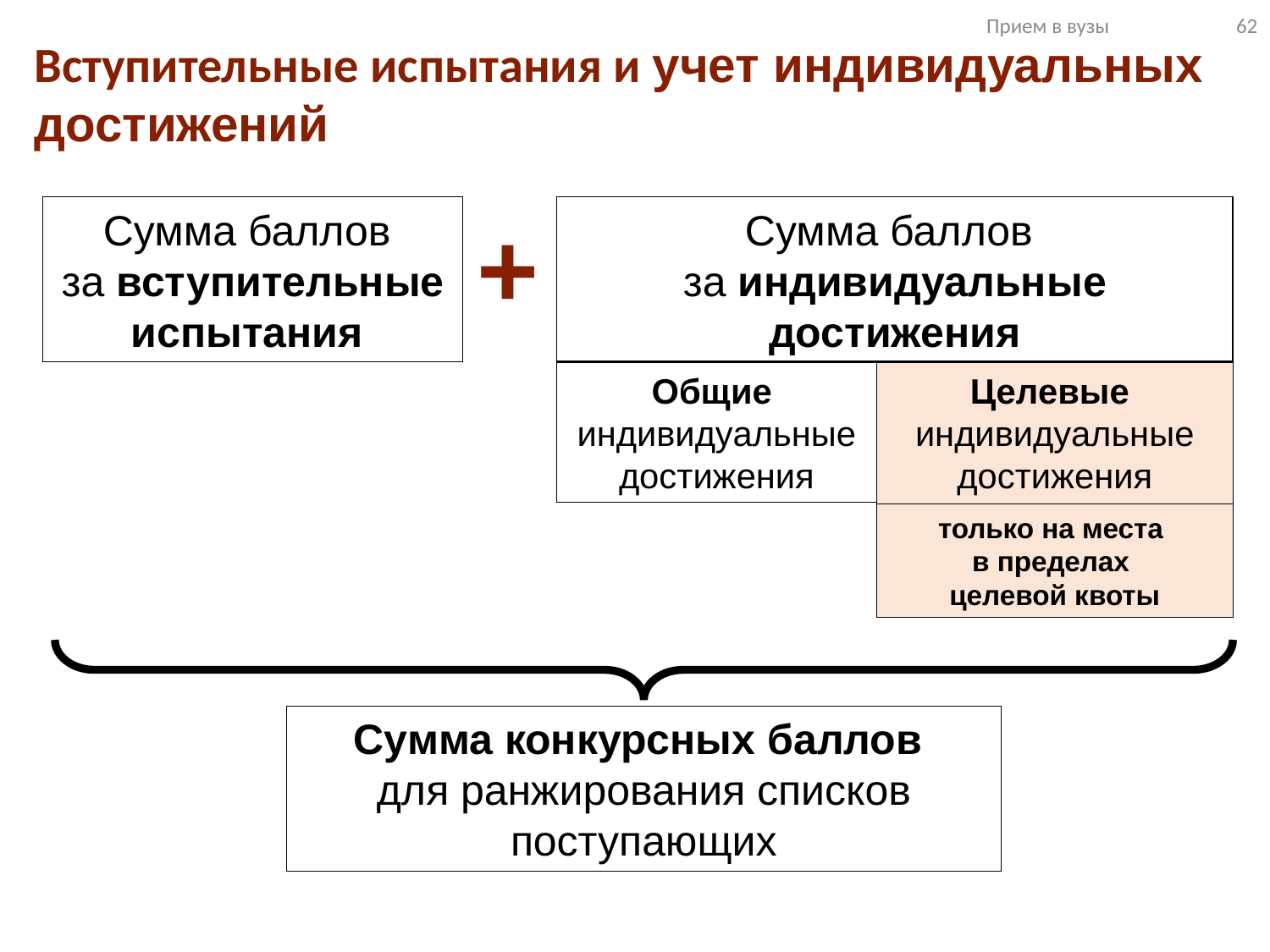

Прием в вузы                          62
Вступительные испытания и учет индивидуальных достижений

+
Сумма баллов
за вступительные испытания
Сумма баллов
за индивидуальные достижения
Целевые
индивидуальные достижения

Общие
индивидуальные достижения
только на места
в пределах
целевой квоты
Сумма конкурсных баллов
для ранжирования списков поступающих